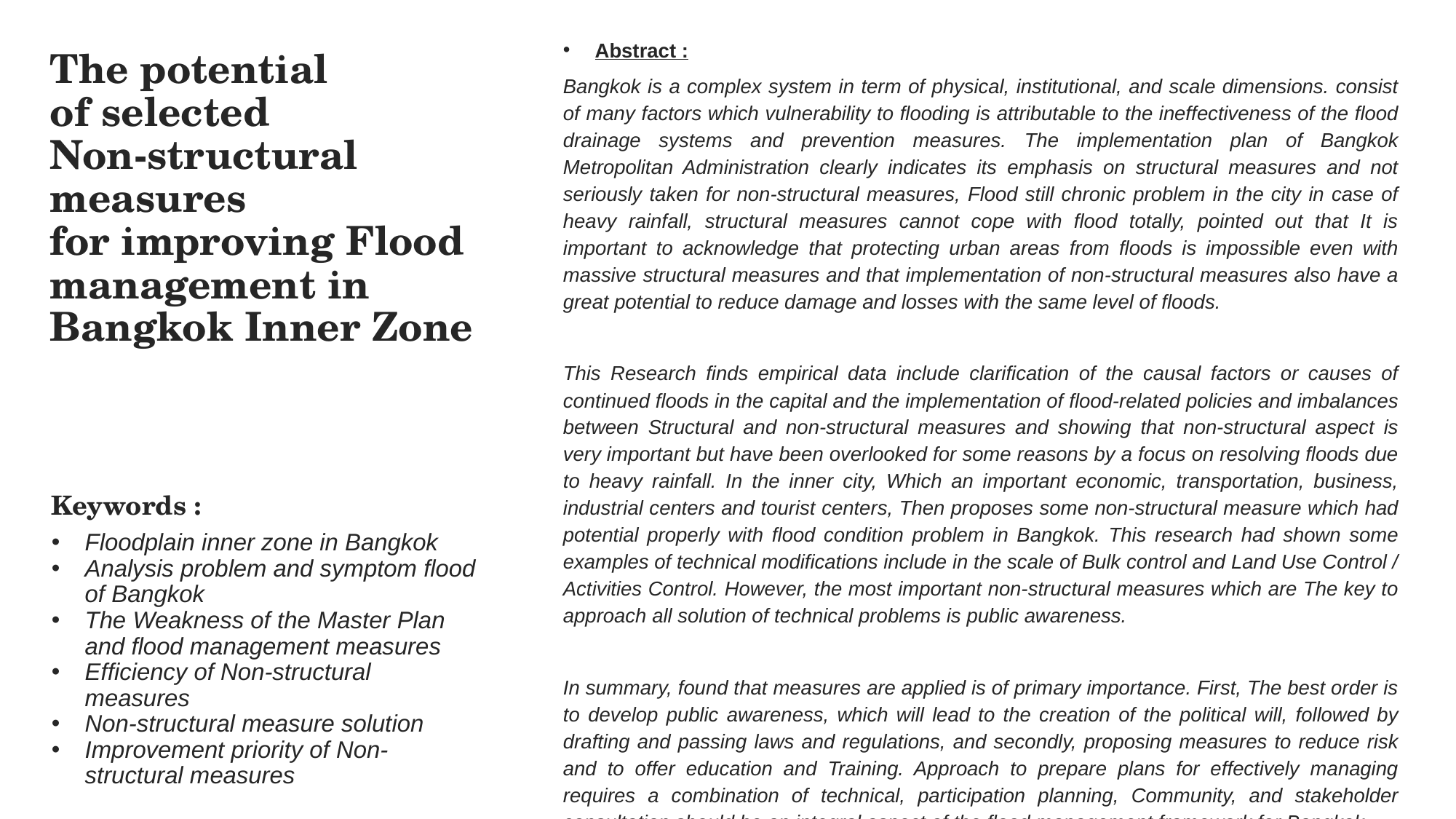

Abstract :
Bangkok is a complex system in term of physical, institutional, and scale dimensions. consist of many factors which vulnerability to flooding is attributable to the ineffectiveness of the flood drainage systems and prevention measures. The implementation plan of Bangkok Metropolitan Administration clearly indicates its emphasis on structural measures and not seriously taken for non-structural measures, Flood still chronic problem in the city in case of heavy rainfall, structural measures cannot cope with flood totally, pointed out that It is important to acknowledge that protecting urban areas from floods is impossible even with massive structural measures and that implementation of non-structural measures also have a great potential to reduce damage and losses with the same level of floods.

This Research finds empirical data include clarification of the causal factors or causes of continued floods in the capital and the implementation of flood-related policies and imbalances between Structural and non-structural measures and showing that non-structural aspect is very important but have been overlooked for some reasons by a focus on resolving floods due to heavy rainfall. In the inner city, Which an important economic, transportation, business, industrial centers and tourist centers, Then proposes some non-structural measure which had potential properly with flood condition problem in Bangkok. This research had shown some examples of technical modifications include in the scale of Bulk control and Land Use Control / Activities Control. However, the most important non-structural measures which are The key to approach all solution of technical problems is public awareness.

In summary, found that measures are applied is of primary importance. First, The best order is to develop public awareness, which will lead to the creation of the political will, followed by drafting and passing laws and regulations, and secondly, proposing measures to reduce risk and to offer education and Training. Approach to prepare plans for effectively managing requires a combination of technical, participation planning, Community, and stakeholder consultation should be an integral aspect of the flood management framework for Bangkok
# The potential of selected Non-structural measures for improving Flood management in Bangkok Inner Zone
Keywords :
Floodplain inner zone in Bangkok
Analysis problem and symptom flood of Bangkok
The Weakness of the Master Plan and flood management measures
Efficiency of Non-structural measures
Non-structural measure solution
Improvement priority of Non-structural measures